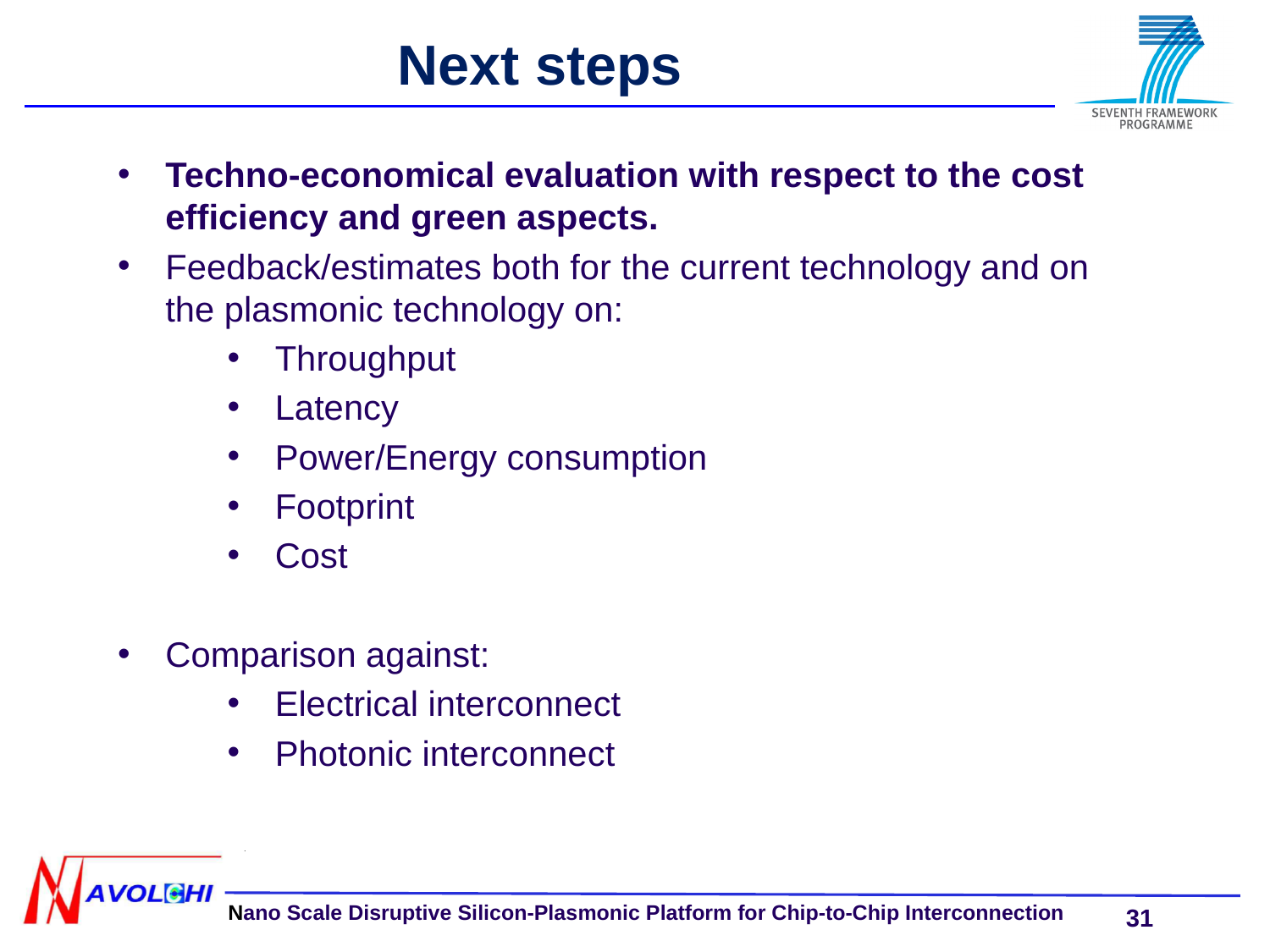

Next steps
Techno-economical evaluation with respect to the cost  efficiency and green aspects.
Feedback/estimates both for the current technology and on the plasmonic technology on:
Throughput
Latency
Power/Energy consumption
Footprint
Cost

Comparison against:
Electrical interconnect
Photonic interconnect